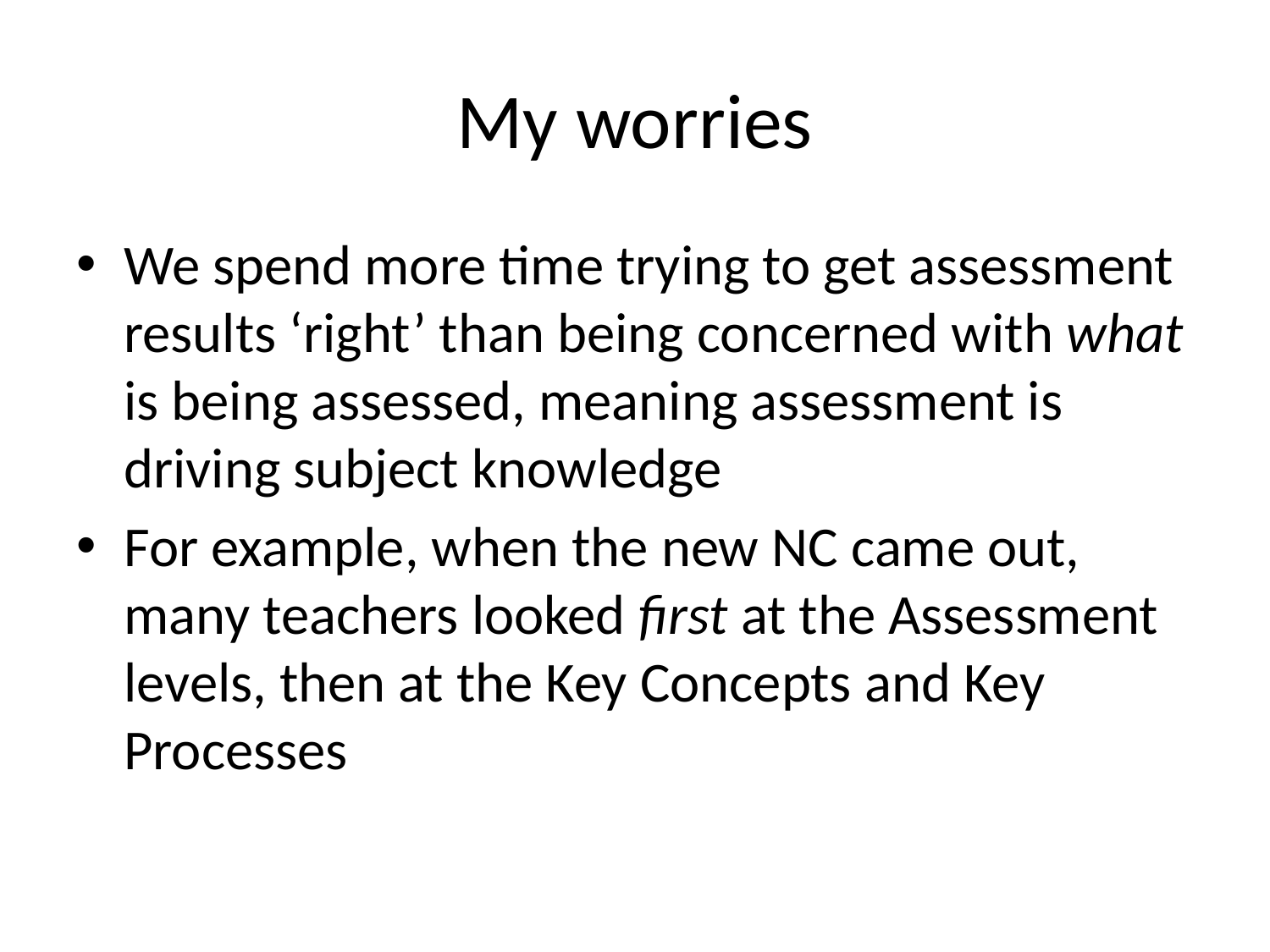

# My worries
We spend more time trying to get assessment results ‘right’ than being concerned with what is being assessed, meaning assessment is driving subject knowledge
For example, when the new NC came out, many teachers looked first at the Assessment levels, then at the Key Concepts and Key Processes